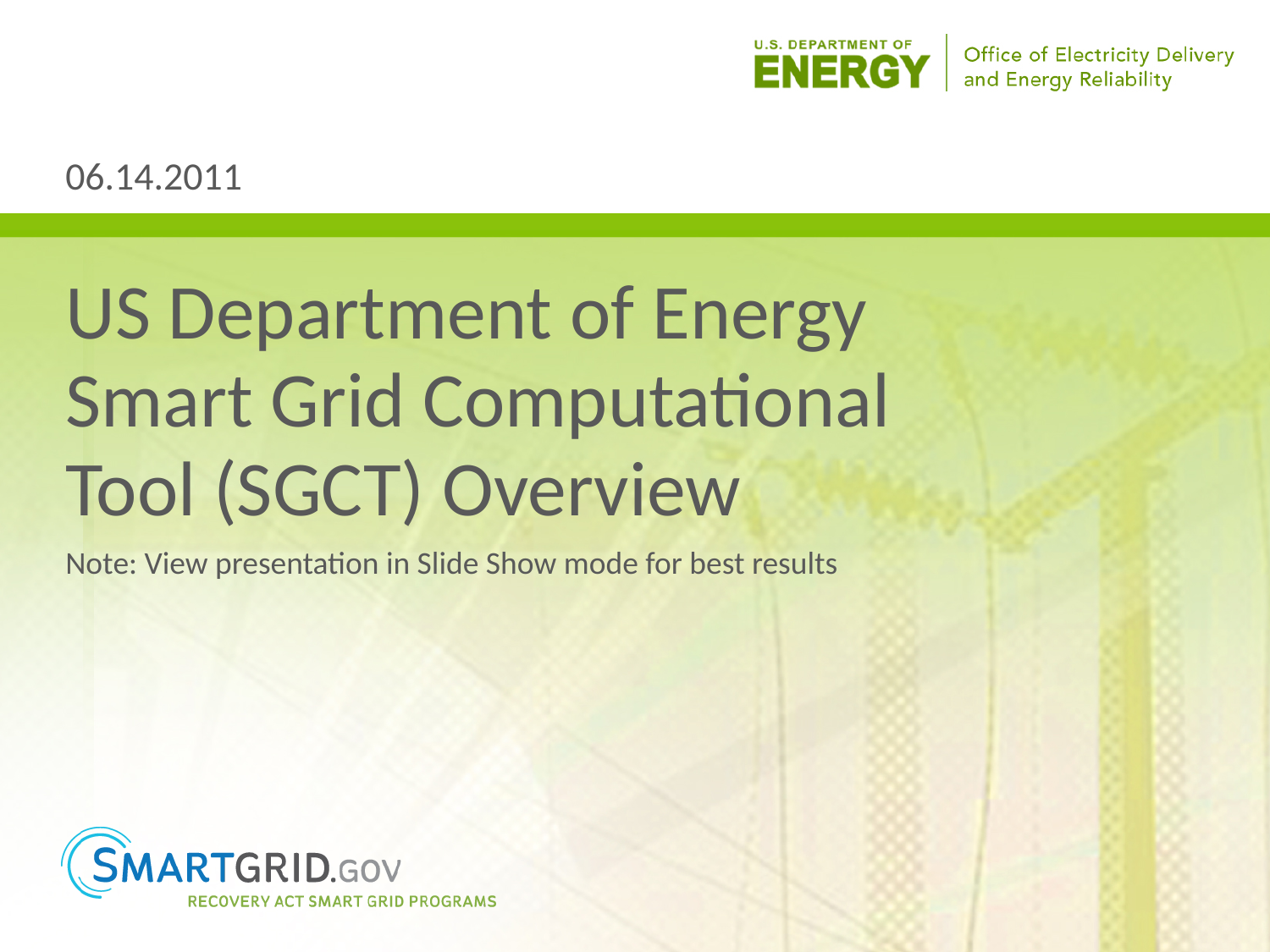

06.14.2011
US Department of Energy Smart Grid Computational Tool (SGCT) Overview
Note: View presentation in Slide Show mode for best results